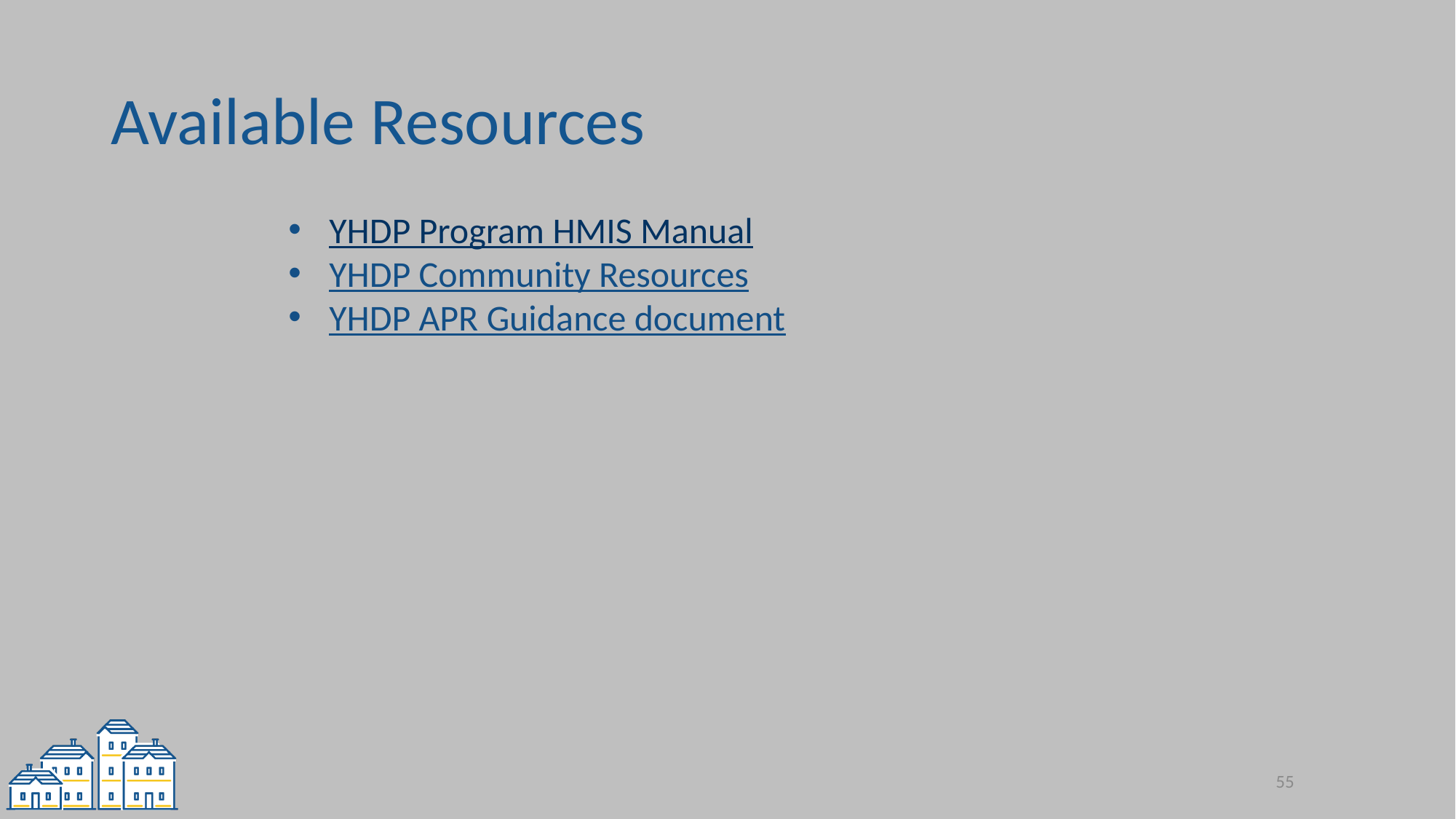

# Available Resources
YHDP Program HMIS Manual
YHDP Community Resources
YHDP APR Guidance document

55